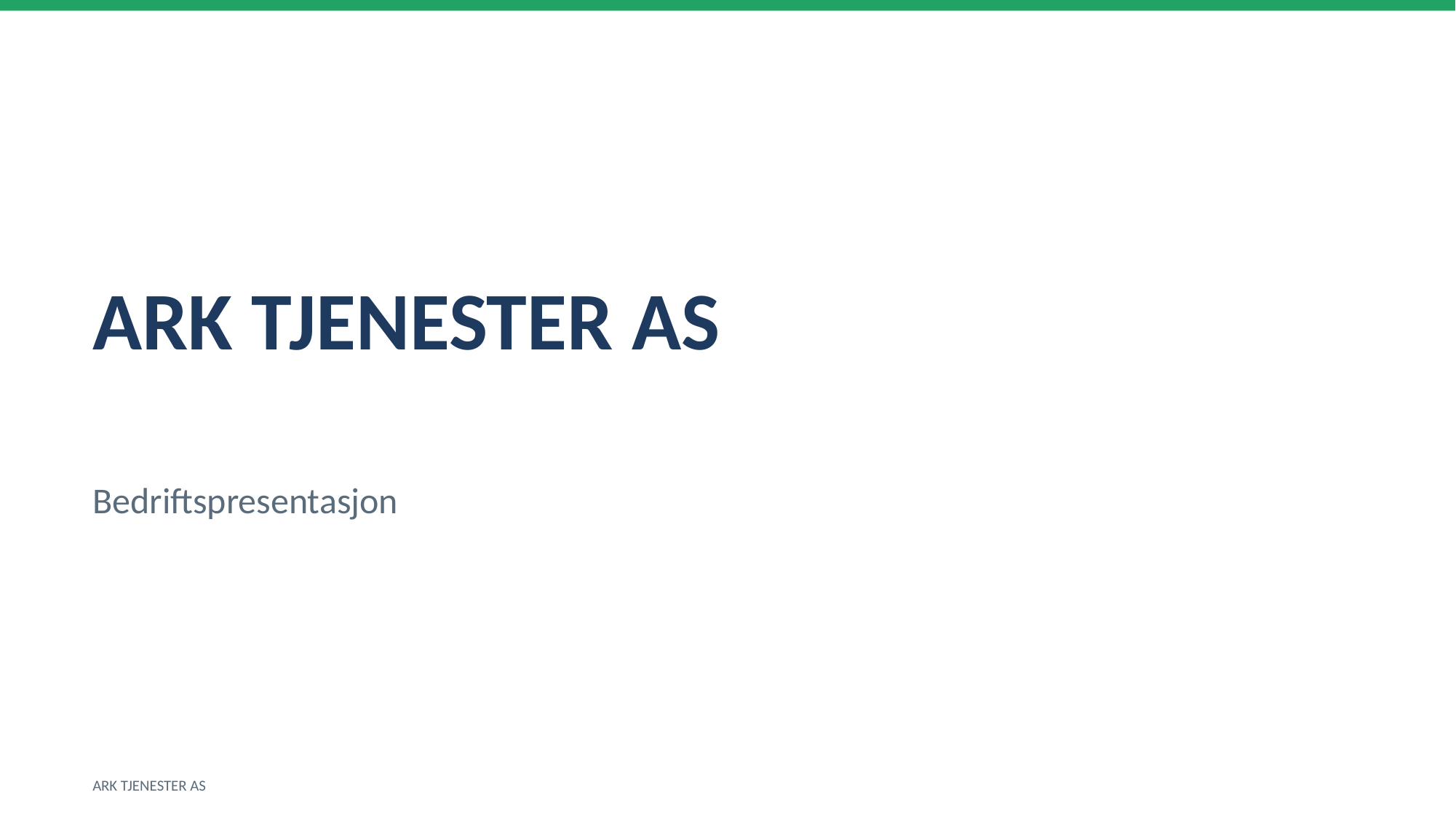

ARK TJENESTER AS
Bedriftspresentasjon
ARK TJENESTER AS